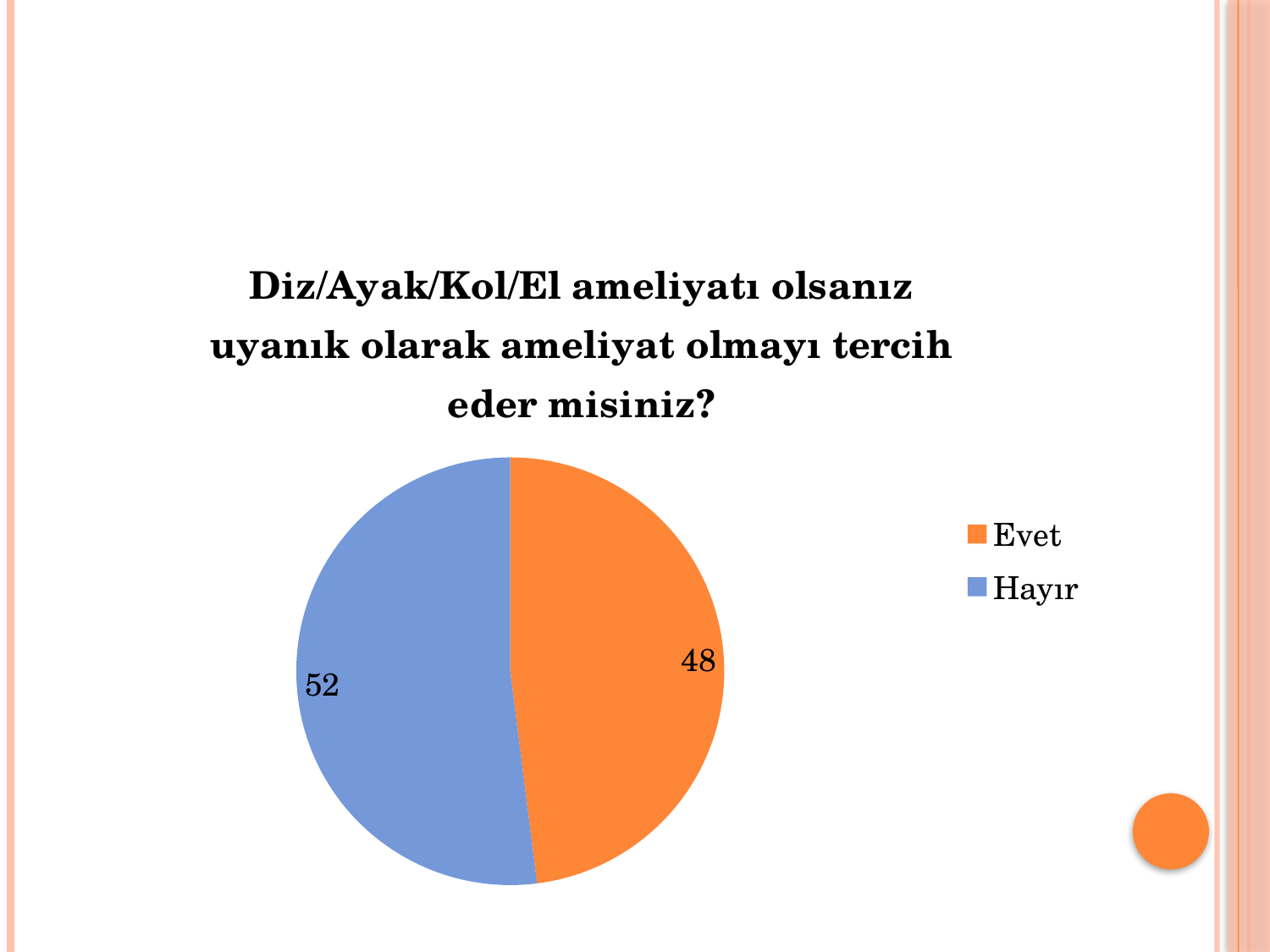

#

### Chart:

| Category | Diz/Ayak/Kol/El ameliyatı olsanız uyanık olarak ameliyat olmayı tercih eder misiniz? |
|---|---|
| Evet | 48.0 |
| Hayır | 52.0 |